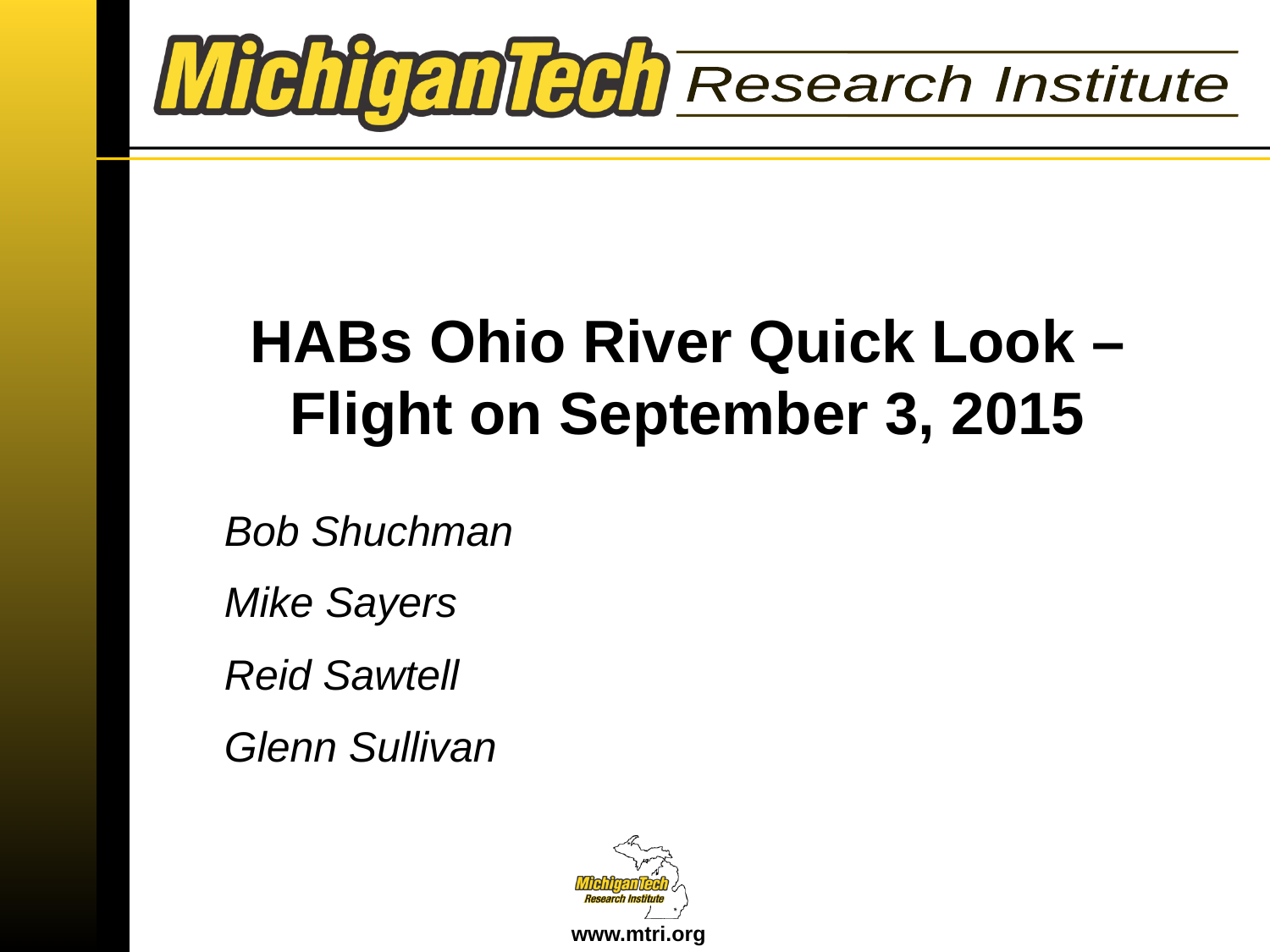

# HABs Ohio River Quick Look – Flight on September 3, 2015
Bob Shuchman
Mike Sayers
Reid Sawtell
Glenn Sullivan